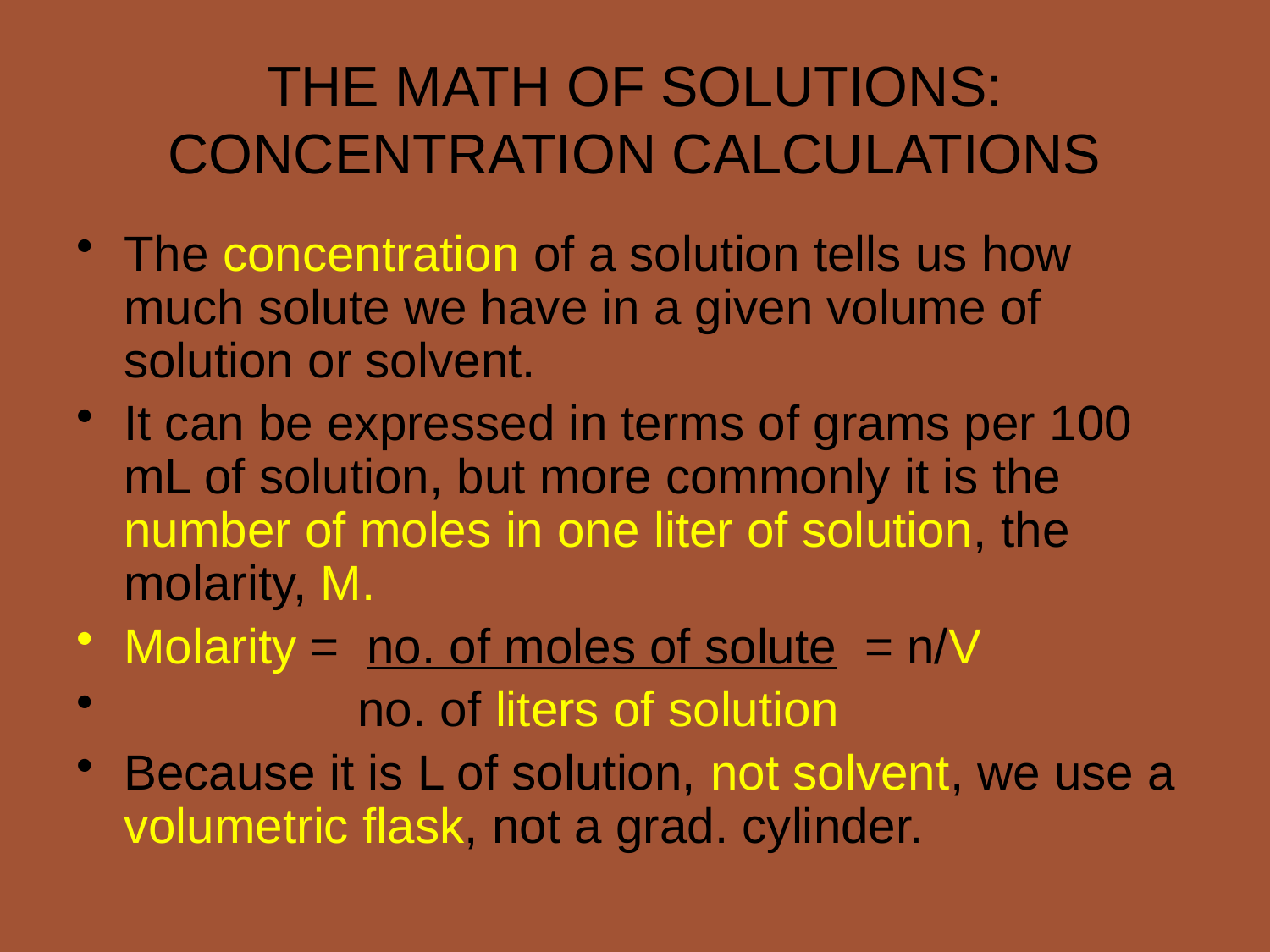

THE MATH OF SOLUTIONS: CONCENTRATION CALCULATIONS
The concentration of a solution tells us how much solute we have in a given volume of solution or solvent.
It can be expressed in terms of grams per 100 mL of solution, but more commonly it is the number of moles in one liter of solution, the molarity, M.
Molarity =  no. of moles of solute  = n/V
                 no. of liters of solution
Because it is L of solution, not solvent, we use a volumetric flask, not a grad. cylinder.